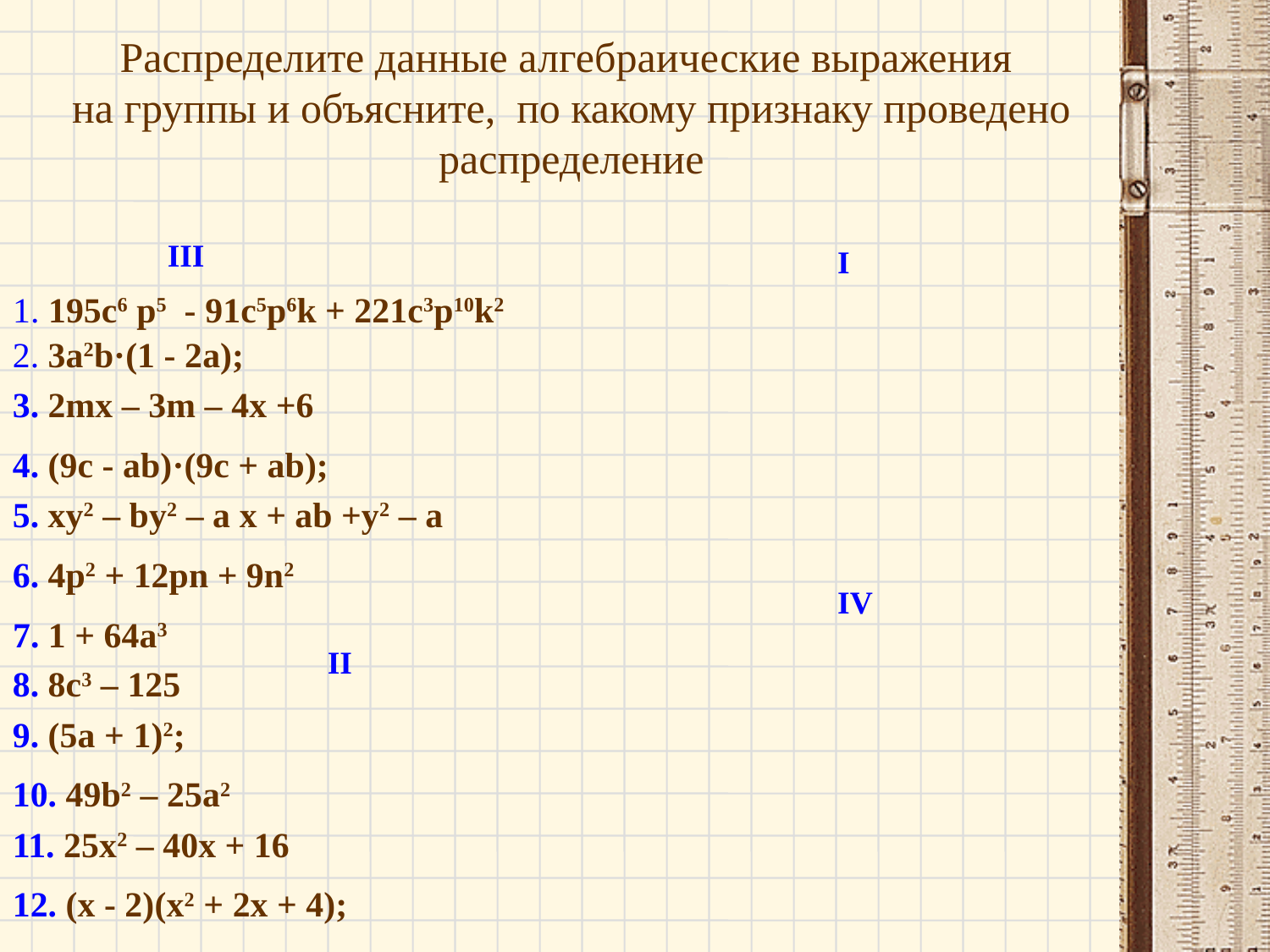

# Распределите данные алгебраические выражения на группы и объясните,  по какому признаку проведено распределение
III
I
1. 195с6 p5  - 91c5p6k + 221с3p10k2

2. 3а2b·(1 - 2а);
3. 2mx – 3m – 4x +6
4. (9с - аb)·(9с + аb);
5. xy2 – by2 – a x + ab +y2 – a
6. 4p2 + 12pn + 9n2
IV
7. 1 + 64a3
II
8. 8c3 – 125
9. (5а + 1)2;
10. 49b2 – 25a2
11. 25x2 – 40x + 16
12. (х - 2)(х2 + 2х + 4);